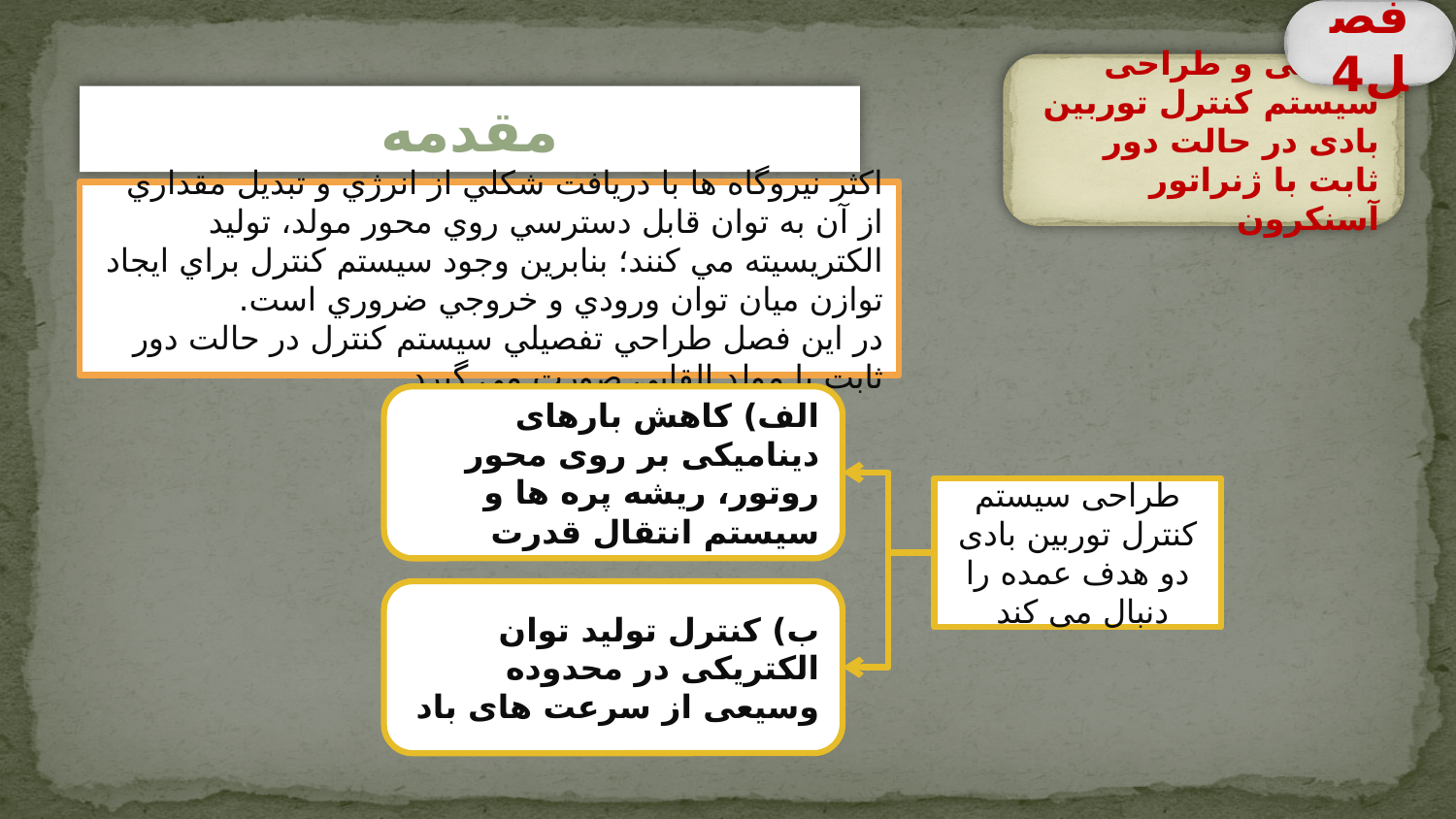

فصل4
بررسی و طراحی سیستم کنترل توربین بادی در حالت دور ثابت با ژنراتور آسنکرون
مقدمه
اكثر نيروگاه ها با دريافت شكلي از انرژي و تبديل مقداري از آن به توان قابل دسترسي روي محور مولد، توليد الكتريسيته مي كنند؛ بنابرين وجود سيستم كنترل براي ايجاد توازن ميان توان ورودي و خروجي ضروري است.
در اين فصل طراحي تفصيلي سيستم كنترل در حالت دور ثابت با مولد القايي صورت مي گيرد.
الف) کاهش بارهای دینامیکی بر روی محور روتور، ريشه پره ها و سيستم انتقال قدرت
طراحی سیستم کنترل توربین بادی دو هدف عمده را دنبال می کند
ب) کنترل تولید توان الکتریکی در محدوده وسیعی از سرعت های باد